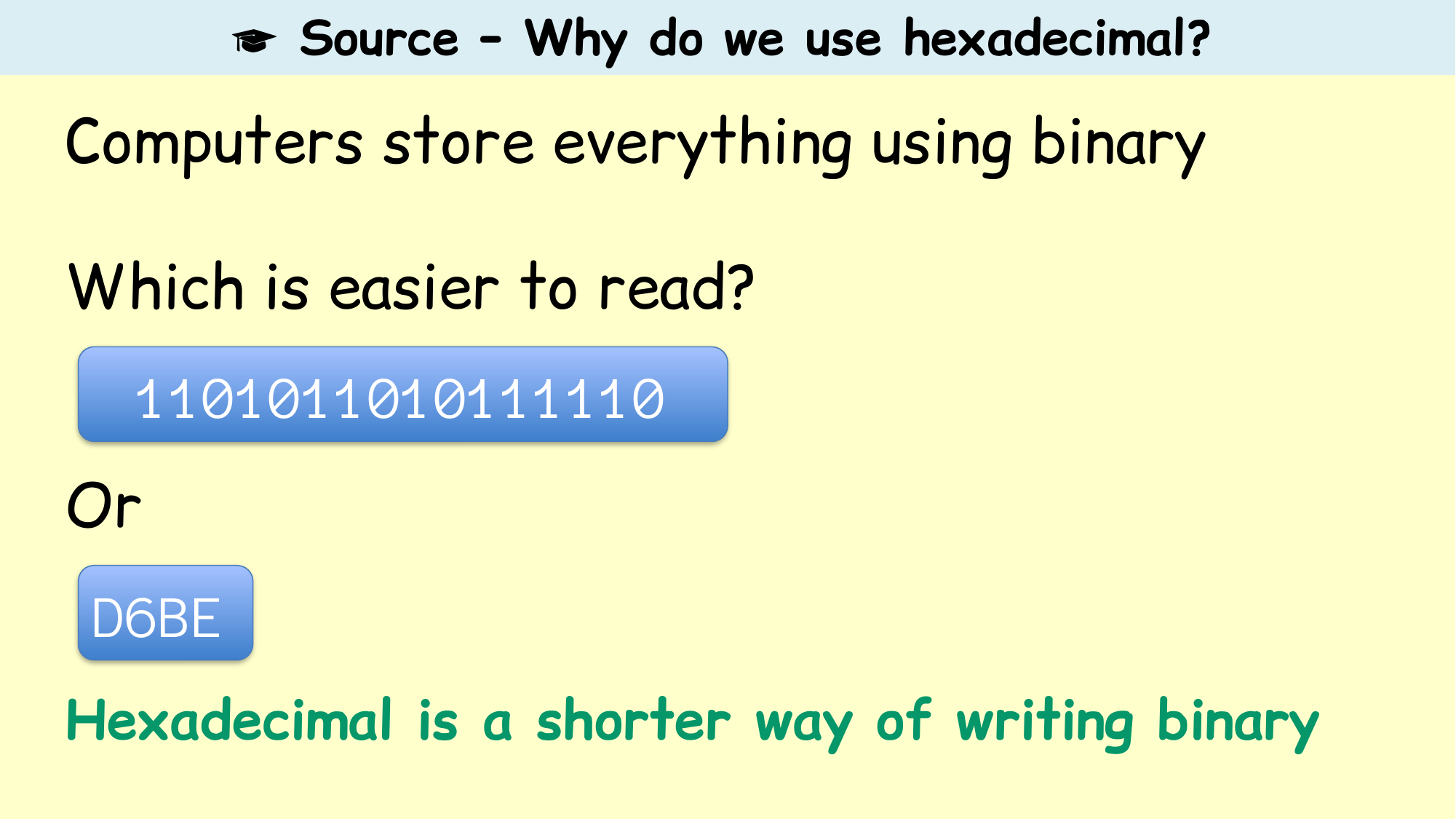

🎓 Source – Why do we use hexadecimal?
Computers store everything using binary

Which is easier to read?

Or

Hexadecimal is a shorter way of writing binary
1101011010111110
D6BE